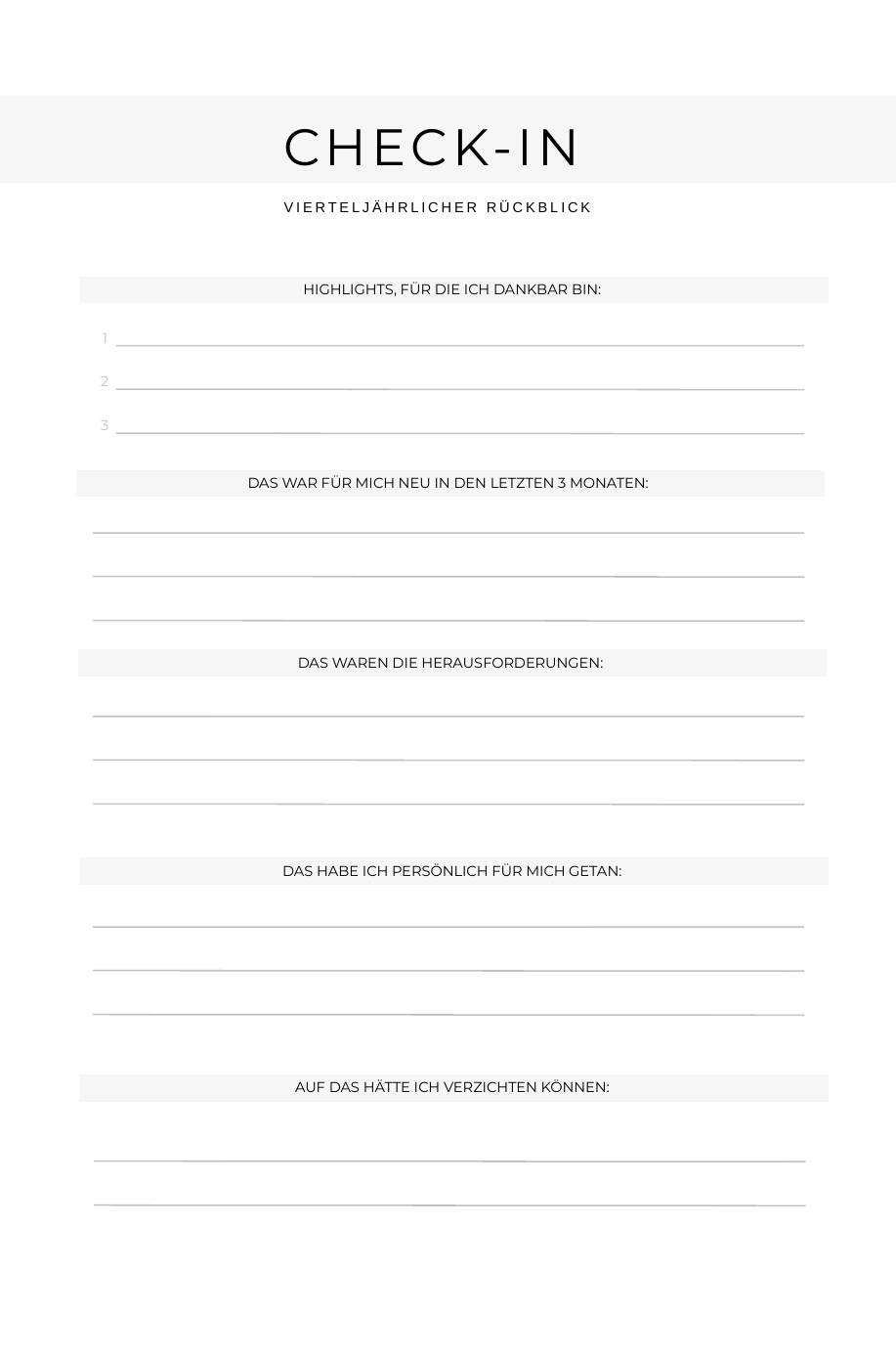

CHECK-IN
VIERTELJÄHRLICHER RÜCKBLICK

HIGHLIGHTS, FÜR DIE ICH DANKBAR BIN:
1

2

3

DAS WAR FÜR MICH NEU IN DEN LETZTEN 3 MONATEN:

DAS WAREN DIE HERAUSFORDERUNGEN:

DAS HABE ICH PERSÖNLICH FÜR MICH GETAN:

AUF DAS HÄTTE ICH VERZICHTEN KÖNNEN: